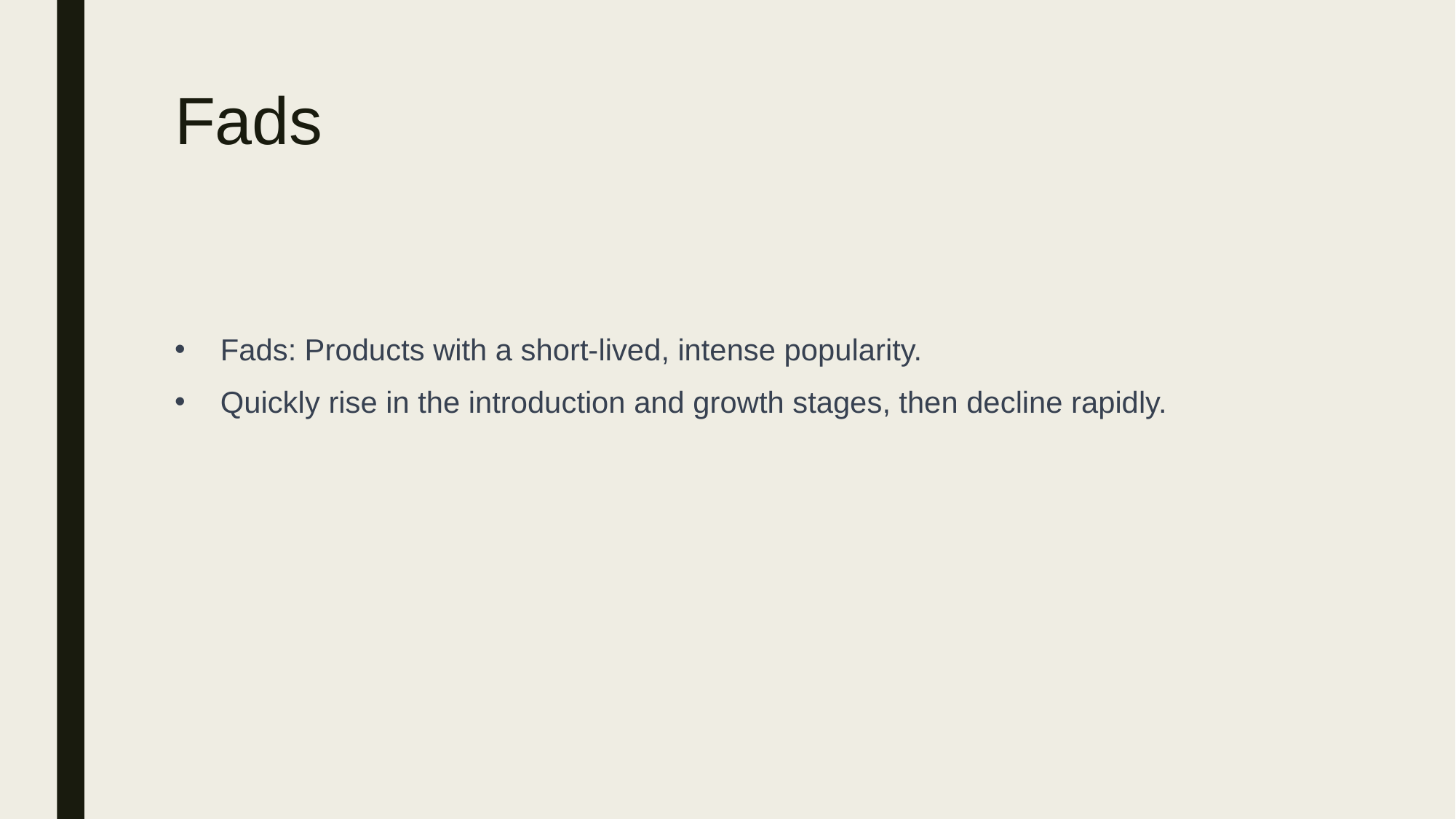

# Fads

Fads: Products with a short-lived, intense popularity.
Quickly rise in the introduction and growth stages, then decline rapidly.